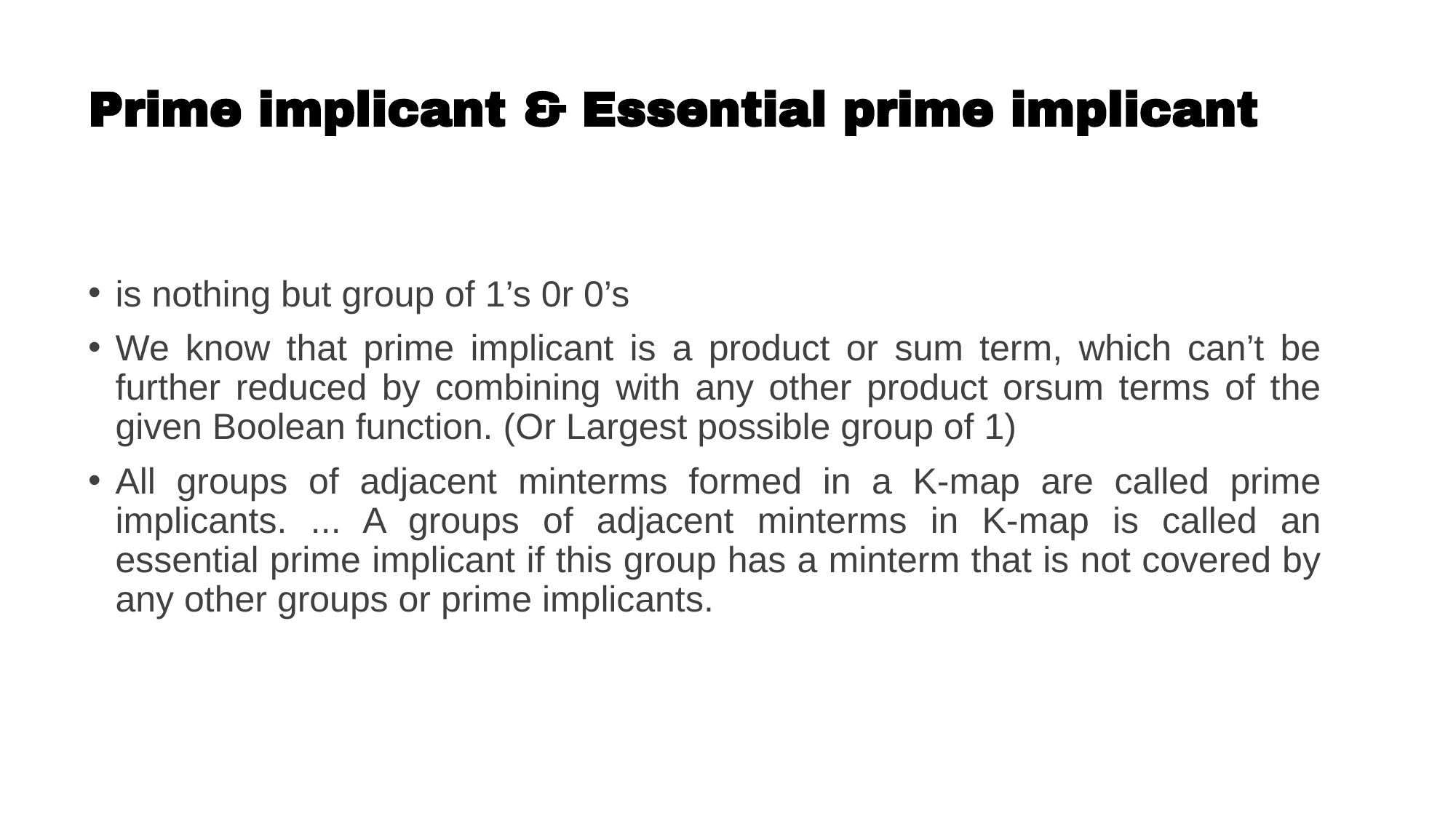

# Prime implicant & Essential prime implicant

is nothing but group of 1’s 0r 0’s
We know that prime implicant is a product or sum term, which can’t be further reduced by combining with any other product orsum terms of the given Boolean function. (Or Largest possible group of 1)
All groups of adjacent minterms formed in a K-map are called prime implicants. ... A groups of adjacent minterms in K-map is called an essential prime implicant if this group has a minterm that is not covered by any other groups or prime implicants.